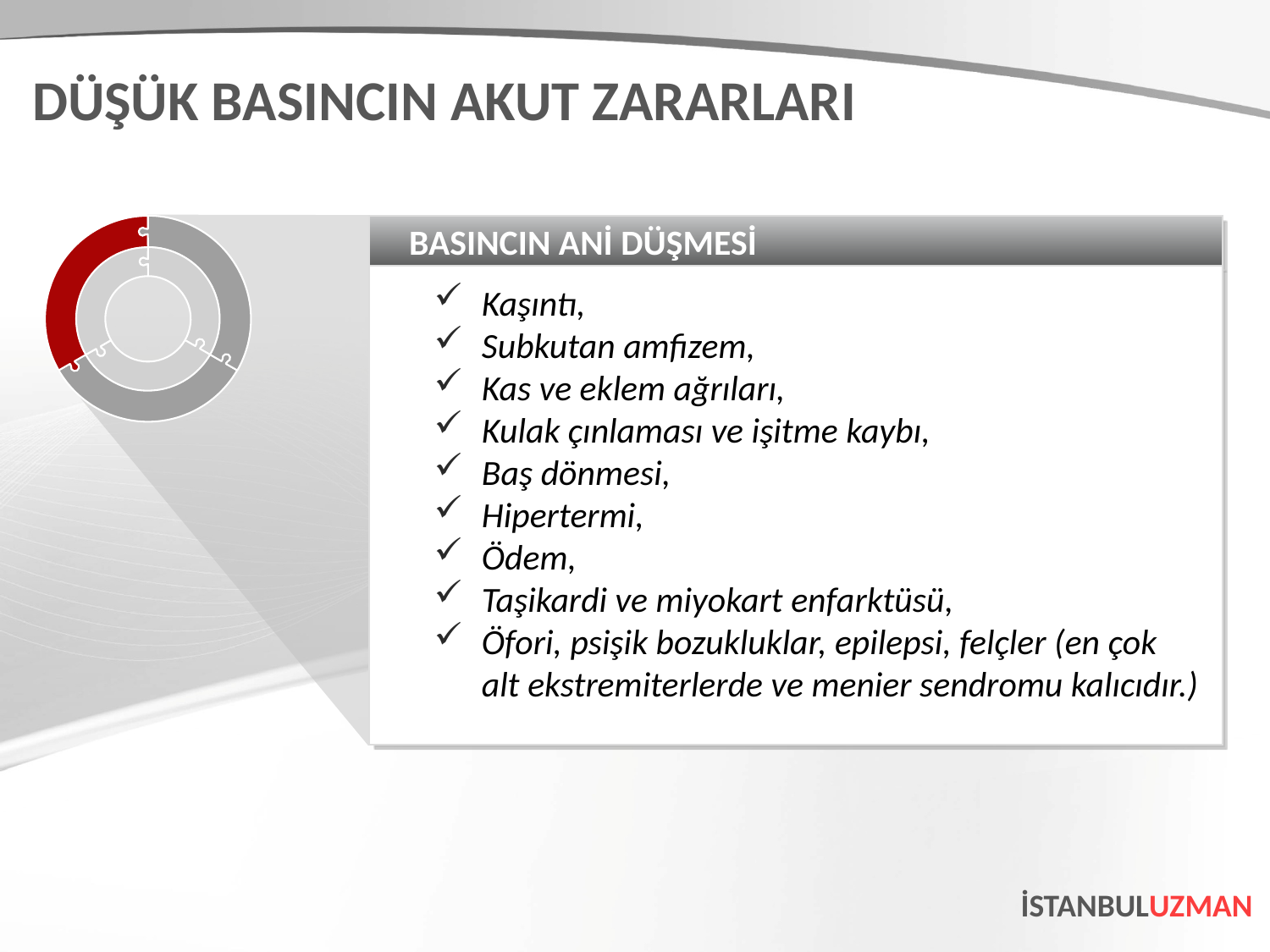

DÜŞÜK BASINCIN AKUT ZARARLARI

BASINCIN ANİ DÜŞMESİ
Kaşıntı,
Subkutan amfizem,
Kas ve eklem ağrıları,
Kulak çınlaması ve işitme kaybı,
Baş dönmesi,
Hipertermi,
Ödem,
Taşikardi ve miyokart enfarktüsü,
Öfori, psişik bozukluklar, epilepsi, felçler (en çok alt ekstremiterlerde ve menier sendromu kalıcıdır.)
İSTANBULUZMAN